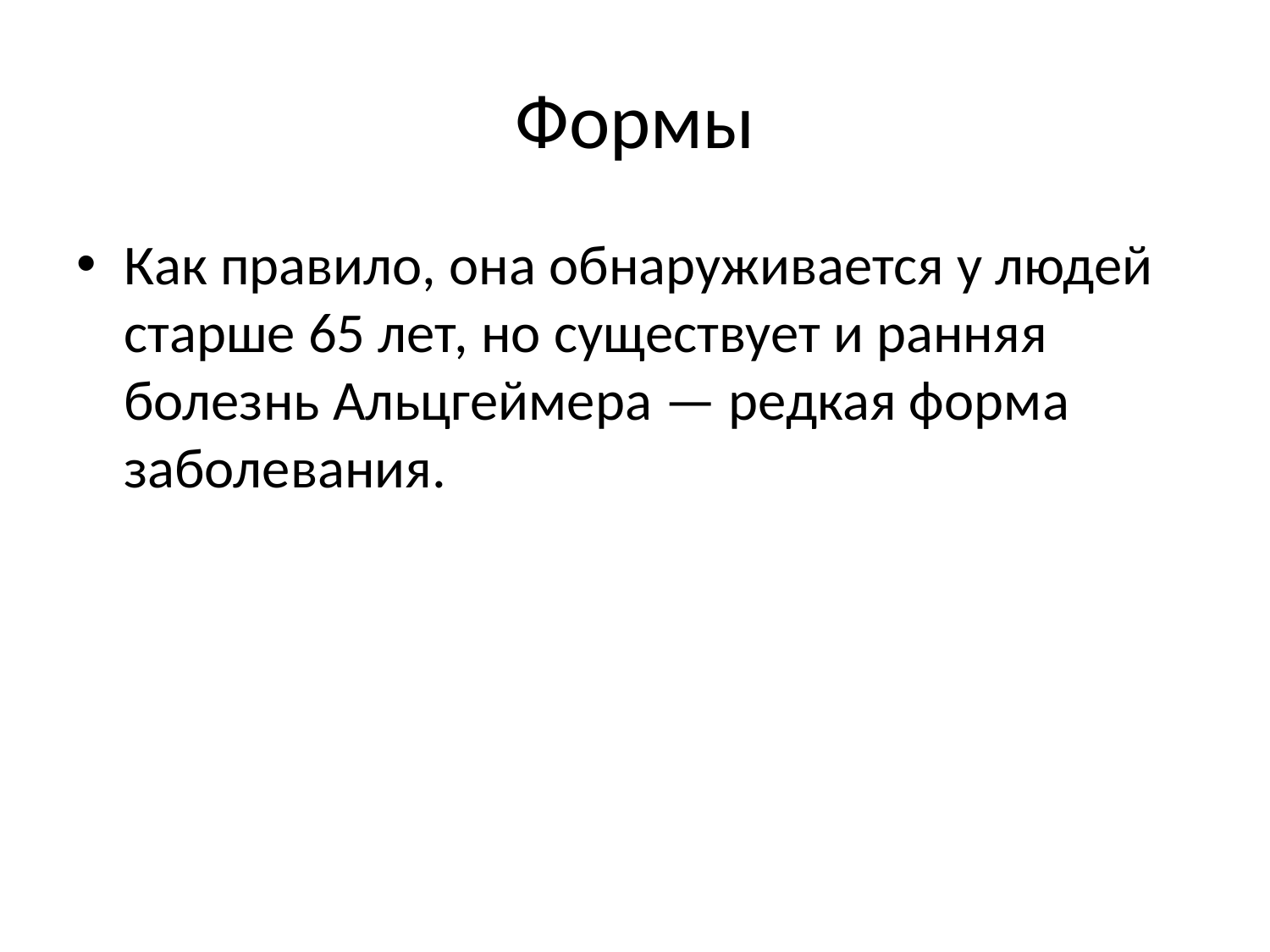

# Формы
Как правило, она обнаруживается у людей старше 65 лет, но существует и ранняя болезнь Альцгеймера — редкая форма заболевания.